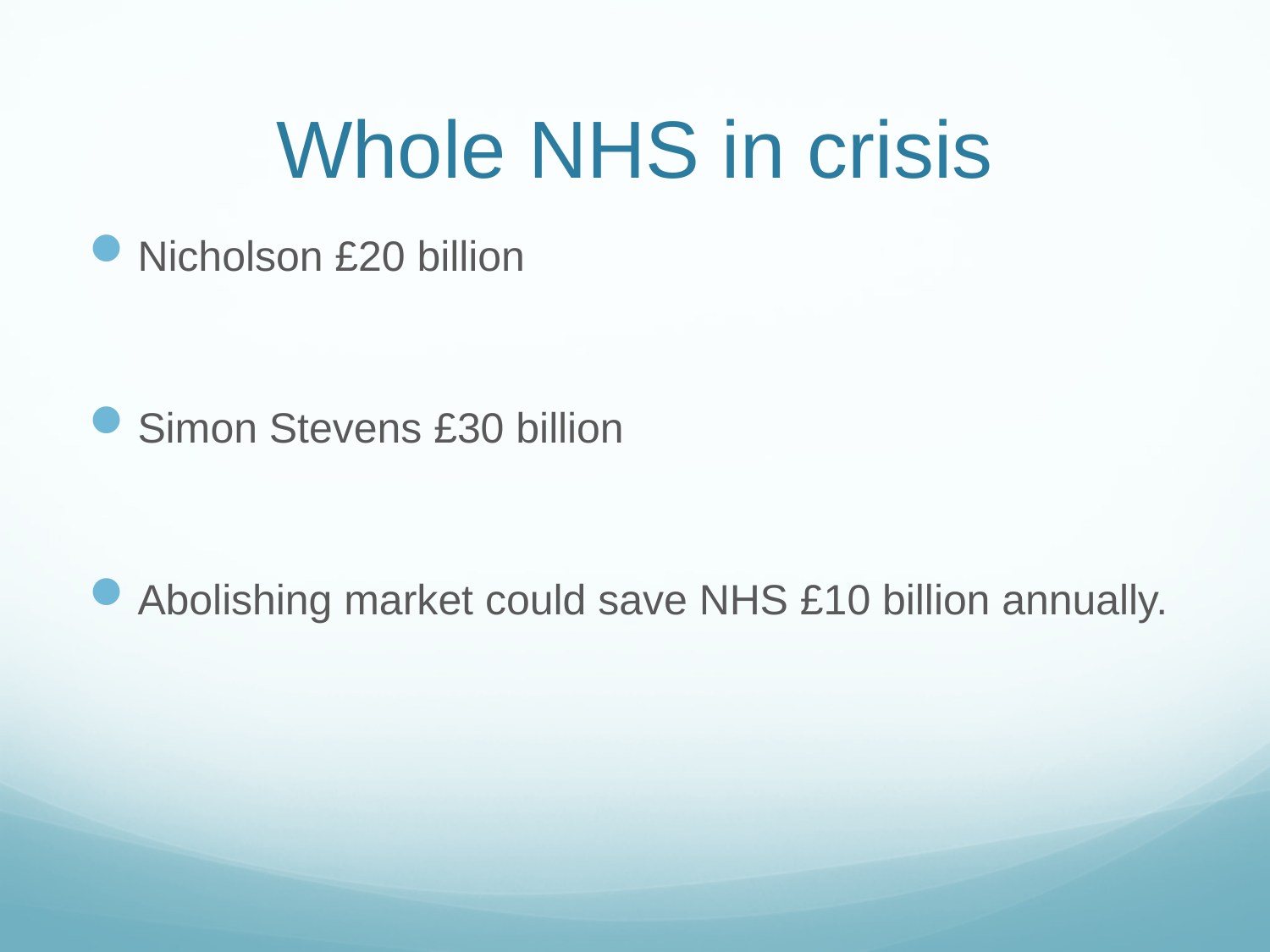

# Whole NHS in crisis
Nicholson £20 billion

Simon Stevens £30 billion

Abolishing market could save NHS £10 billion annually.